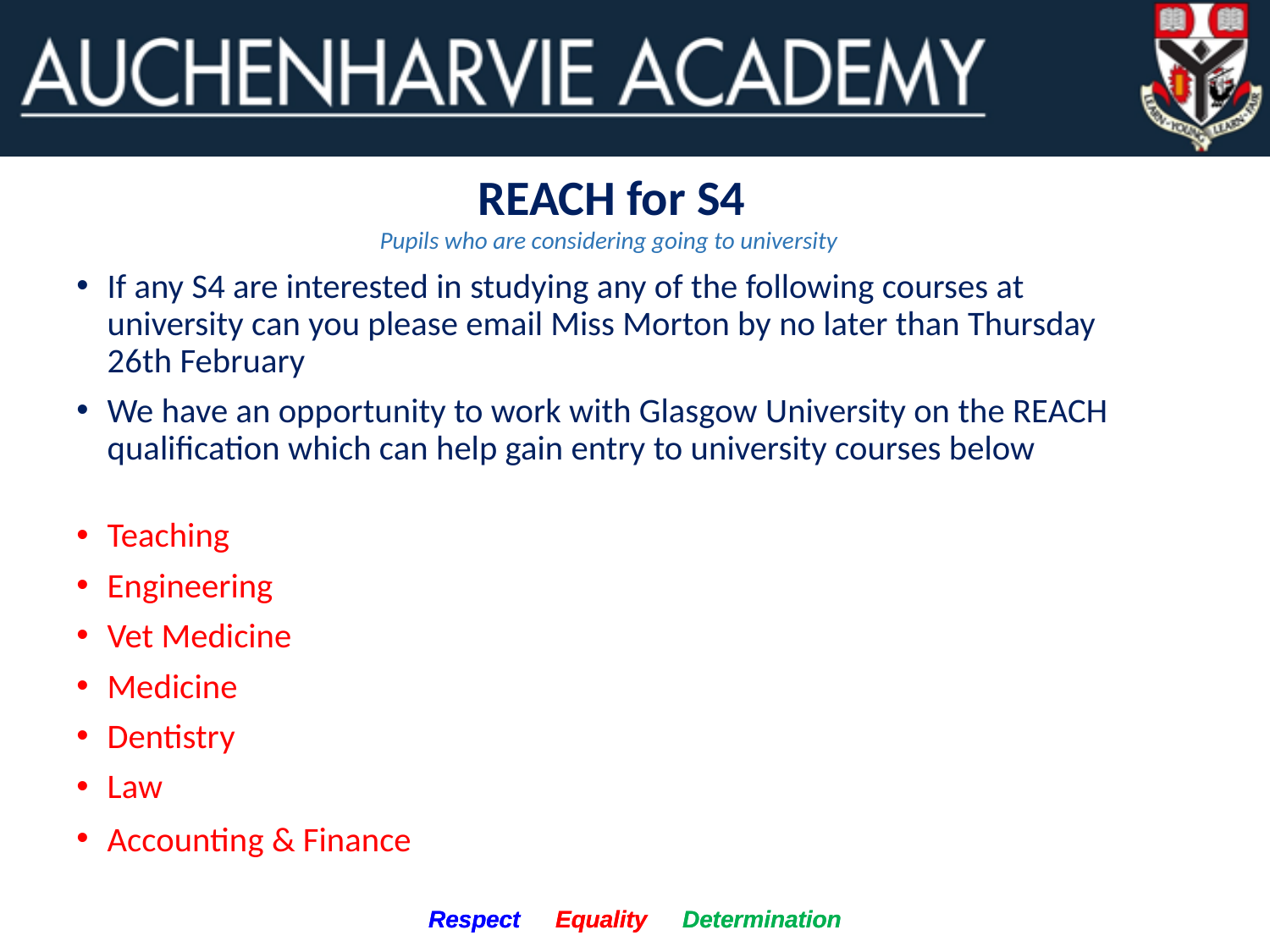

REACH for S4
Pupils who are considering going to university
If any S4 are interested in studying any of the following courses at university can you please email Miss Morton by no later than Thursday 26th February
We have an opportunity to work with Glasgow University on the REACH qualification which can help gain entry to university courses below
Teaching
Engineering
Vet Medicine
Medicine
Dentistry
Law
Accounting & Finance